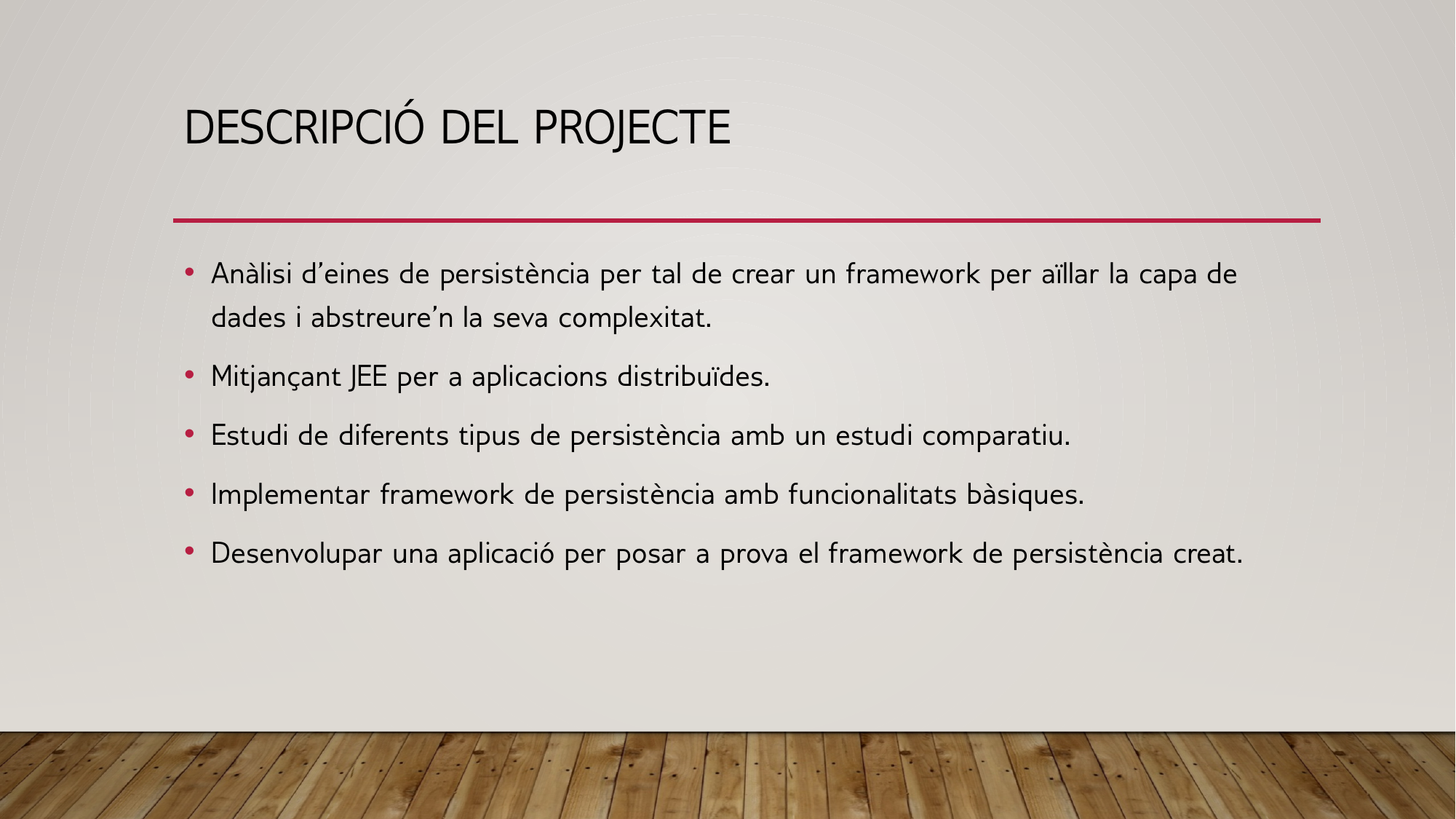

# Descripció del projecte
Anàlisi d’eines de persistència per tal de crear un framework per aïllar la capa de dades i abstreure’n la seva complexitat.
Mitjançant JEE per a aplicacions distribuïdes.
Estudi de diferents tipus de persistència amb un estudi comparatiu.
Implementar framework de persistència amb funcionalitats bàsiques.
Desenvolupar una aplicació per posar a prova el framework de persistència creat.